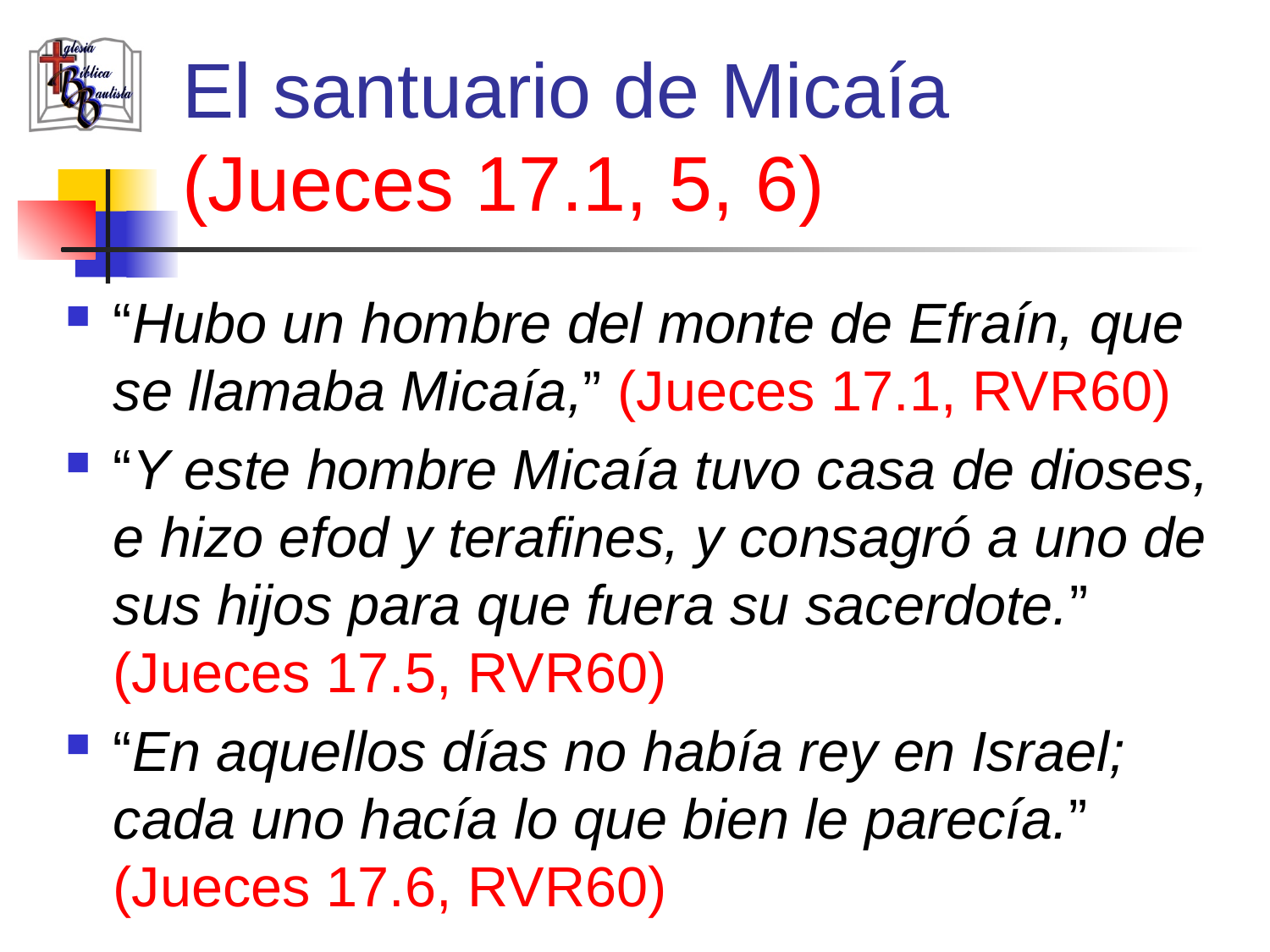

# El santuario de Micaía (Jueces 17.1, 5, 6)
“Hubo un hombre del monte de Efraín, que se llamaba Micaía,” (Jueces 17.1, RVR60)
“Y este hombre Micaía tuvo casa de dioses, e hizo efod y terafines, y consagró a uno de sus hijos para que fuera su sacerdote.” (Jueces 17.5, RVR60)
“En aquellos días no había rey en Israel; cada uno hacía lo que bien le parecía.” (Jueces 17.6, RVR60)